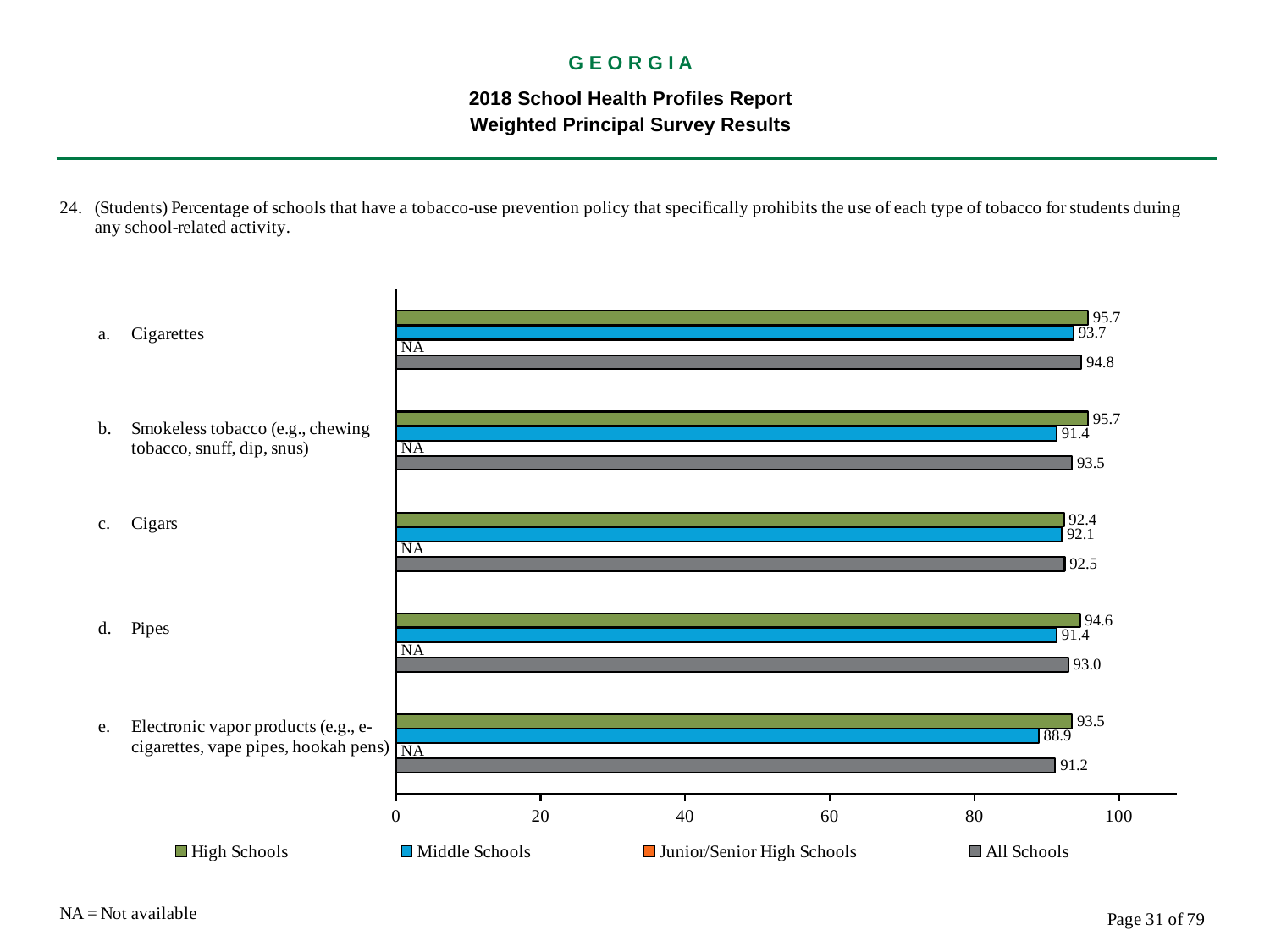

G E O R G I A
2018 School Health Profiles Report
Weighted Principal Survey Results

### Chart

| Category | All Schools | Junior/Senior High Schools | Middle Schools | High Schools |
|---|---|---|---|---|
| Electronic vapor products (e.g., e-cigarettes, vape pipes, hookah pens) | 91.2 | 0.0009 | 88.9 | 93.5 |
| Pipes | 93.0 | 0.0009 | 91.4 | 94.6 |
| Cigars | 92.5 | 0.0009 | 92.1 | 92.4 |
| Smokeless tobacco (e.g., chewing tobacco, snuff, dip, snus) | 93.5 | 0.0009 | 91.4 | 95.7 |
| Cigarettes | 94.8 | 0.0009 | 93.7 | 95.7 |